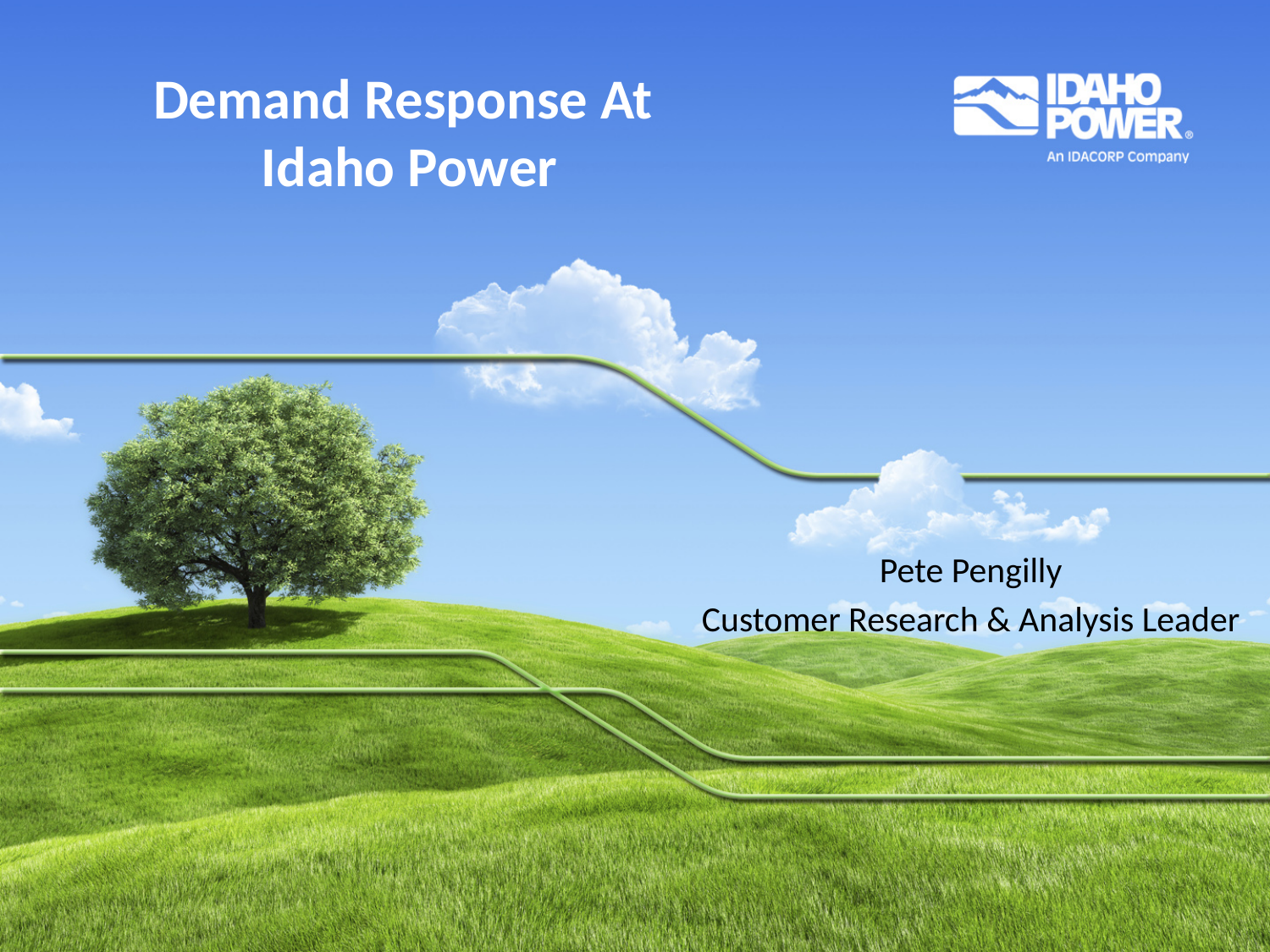

# Demand Response At Idaho Power
Pete Pengilly
Customer Research & Analysis Leader